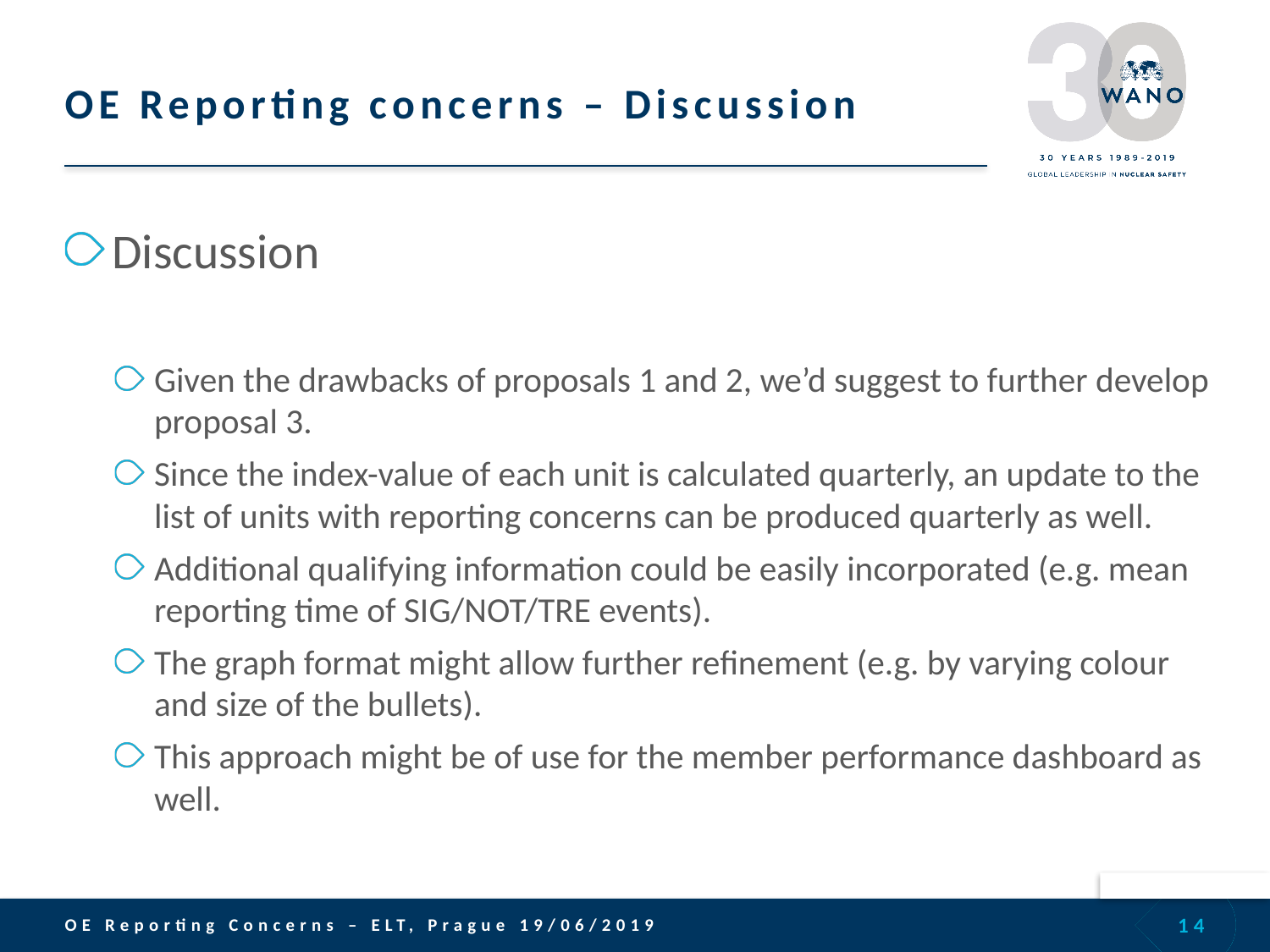

# OE Reporting concerns – Discussion
Discussion

Given the drawbacks of proposals 1 and 2, we’d suggest to further develop proposal 3.
Since the index-value of each unit is calculated quarterly, an update to the list of units with reporting concerns can be produced quarterly as well.
Additional qualifying information could be easily incorporated (e.g. mean reporting time of SIG/NOT/TRE events).
The graph format might allow further refinement (e.g. by varying colour and size of the bullets).
This approach might be of use for the member performance dashboard as well.
14
OE Reporting Concerns – ELT, Prague 19/06/2019